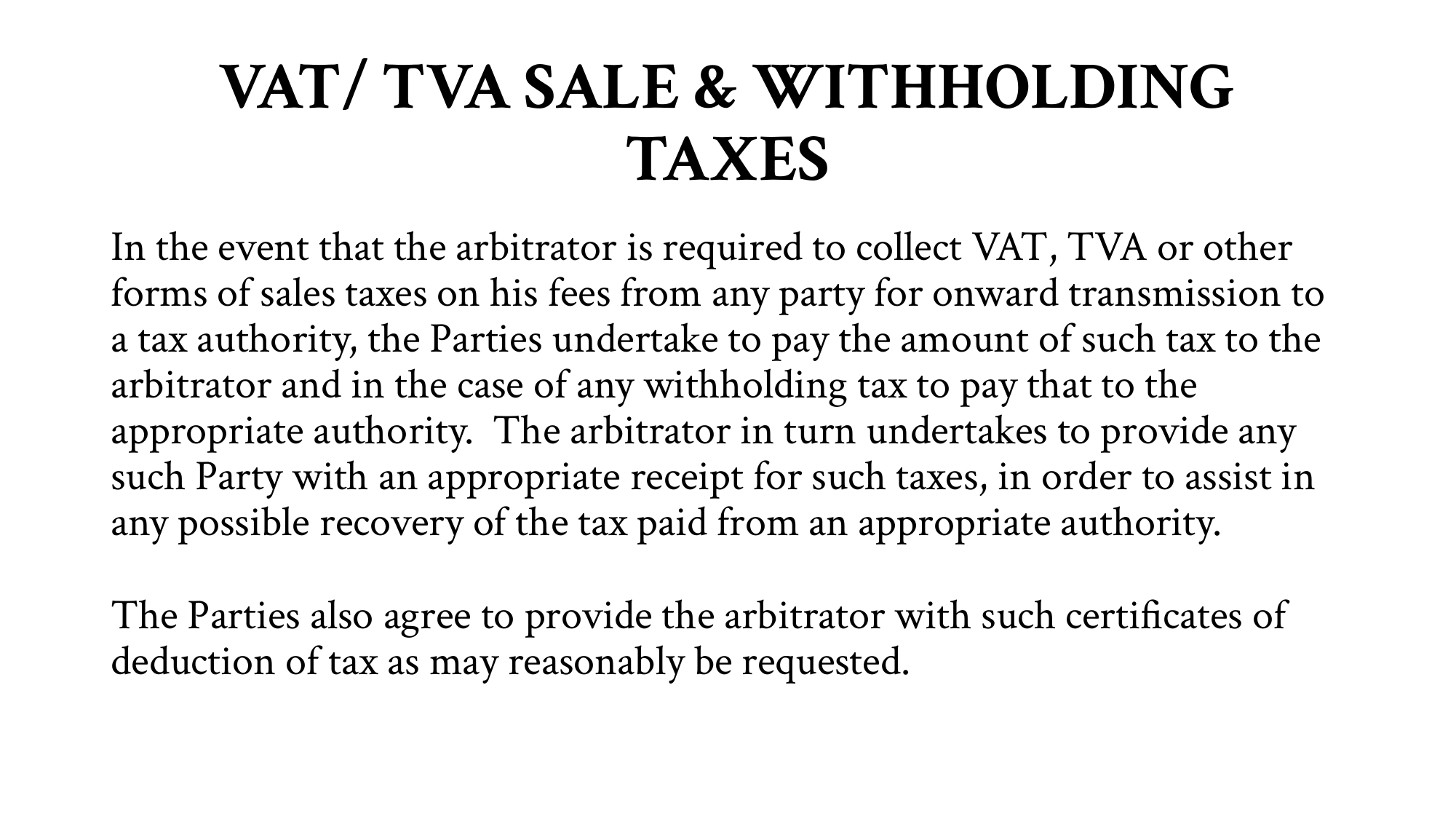

# VAT/ TVA SALE & WITHHOLDING TAXES
In the event that the arbitrator is required to collect VAT, TVA or other forms of sales taxes on his fees from any party for onward transmission to a tax authority, the Parties undertake to pay the amount of such tax to the arbitrator and in the case of any withholding tax to pay that to the appropriate authority.  The arbitrator in turn undertakes to provide any such Party with an appropriate receipt for such taxes, in order to assist in any possible recovery of the tax paid from an appropriate authority.

The Parties also agree to provide the arbitrator with such certificates of deduction of tax as may reasonably be requested.